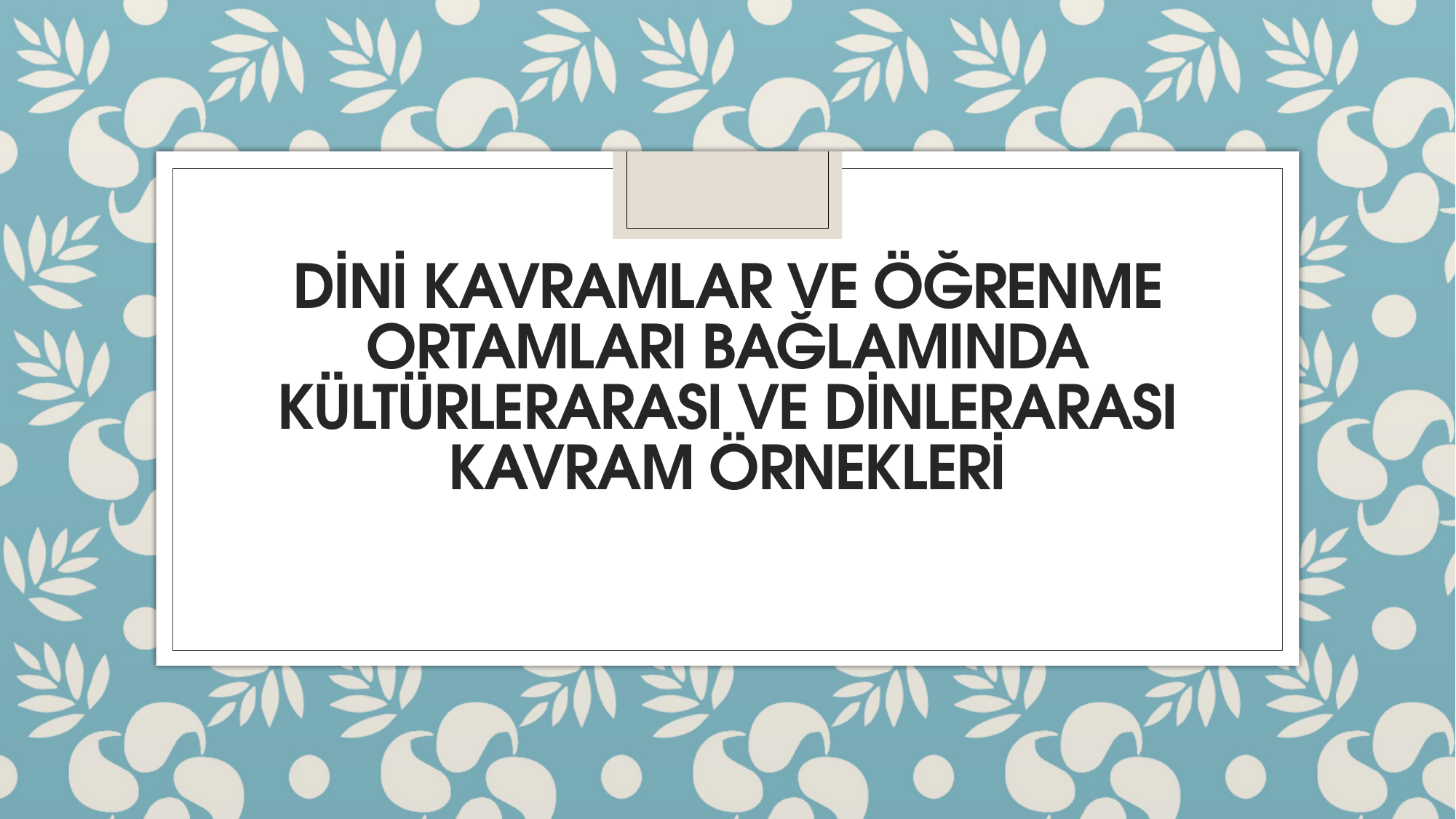

# Dini Kavramlar ve ÖĞRENME ORTAMLARI BAĞLAMINDA KÜLTÜRLERARASI VE DİNLERARASI KAVRAM ÖRNEKLERİ